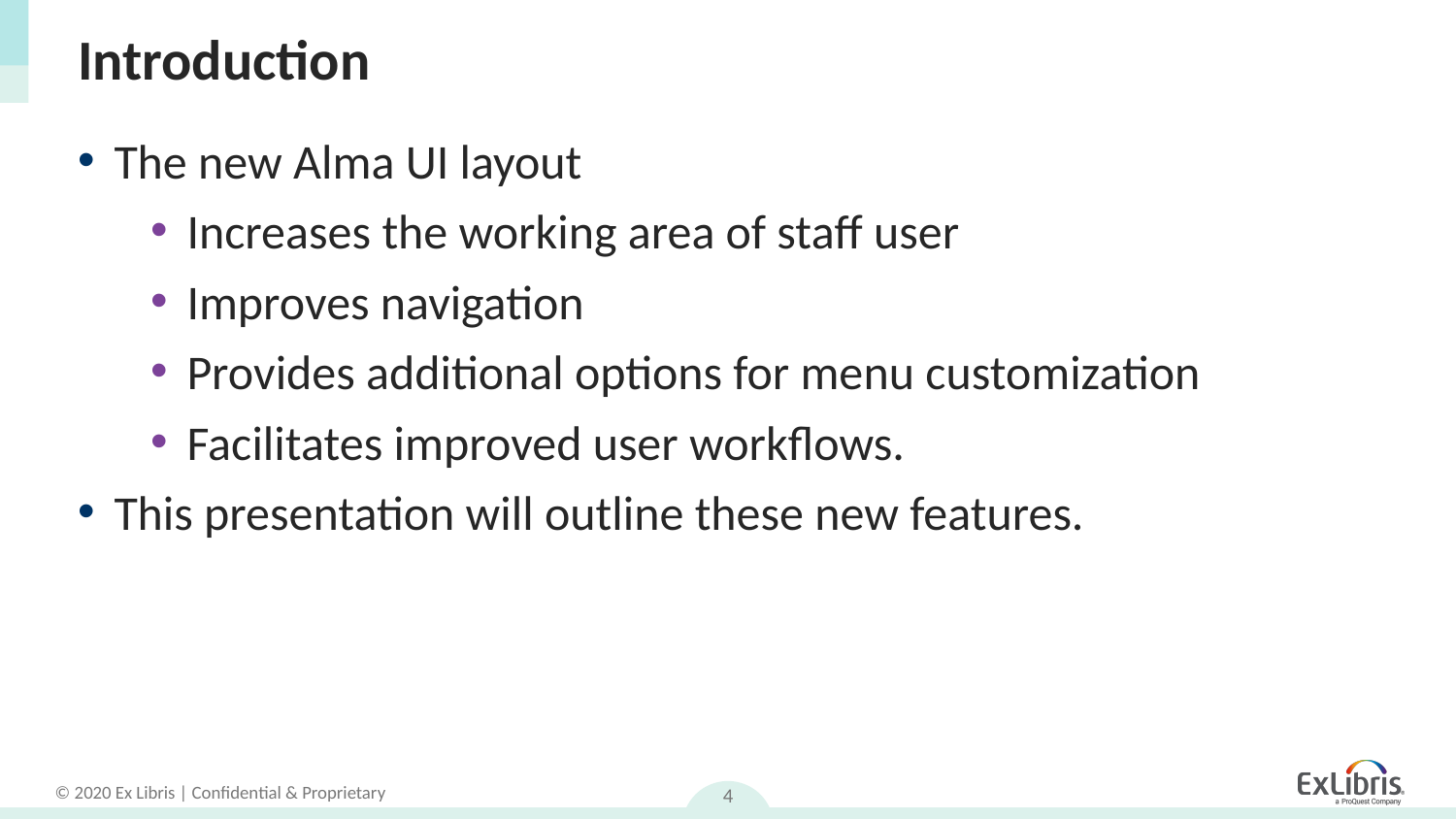

# Introduction
The new Alma UI layout
Increases the working area of staff user
Improves navigation
Provides additional options for menu customization
Facilitates improved user workflows.
This presentation will outline these new features.

4